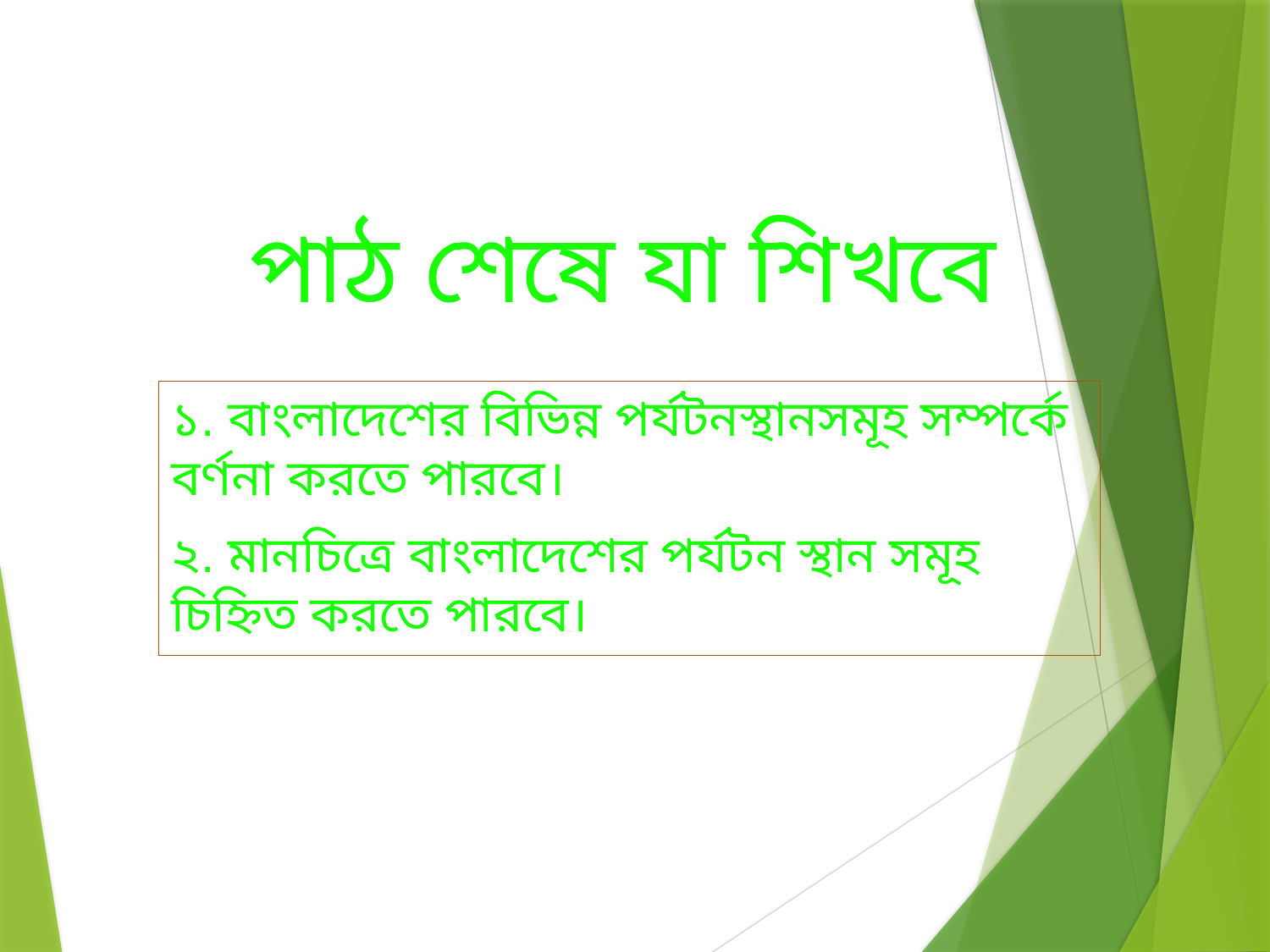

পাঠ শেষে যা শিখবে
১. বাংলাদেশের বিভিন্ন পর্যটনস্থানসমূহ সম্পর্কে বর্ণনা করতে পারবে।
২. মানচিত্রে বাংলাদেশের পর্যটন স্থান সমূহ চিহ্নিত করতে পারবে।